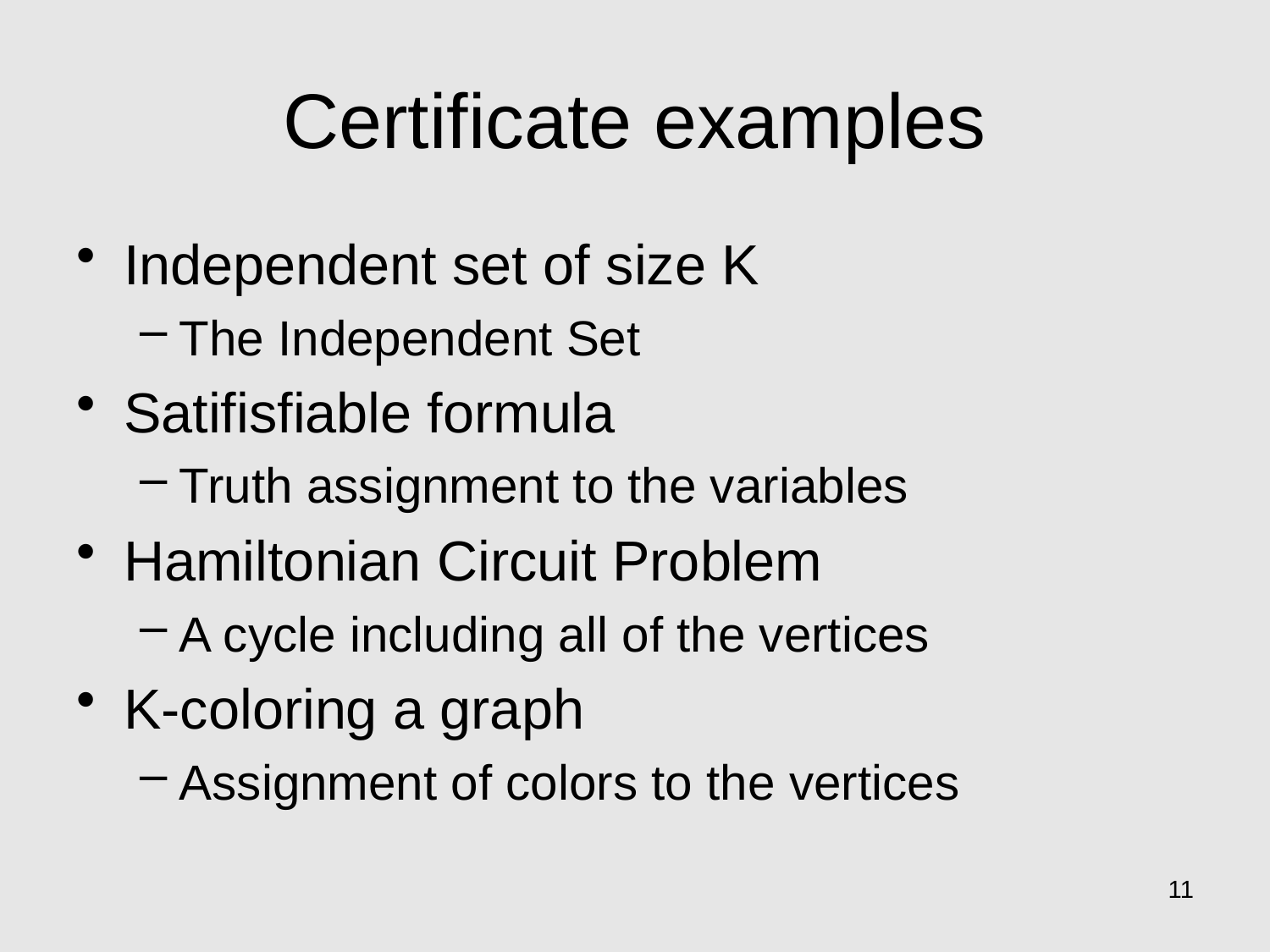

# Certificate examples
Independent set of size K
The Independent Set
Satifisfiable formula
Truth assignment to the variables
Hamiltonian Circuit Problem
A cycle including all of the vertices
K-coloring a graph
Assignment of colors to the vertices
11